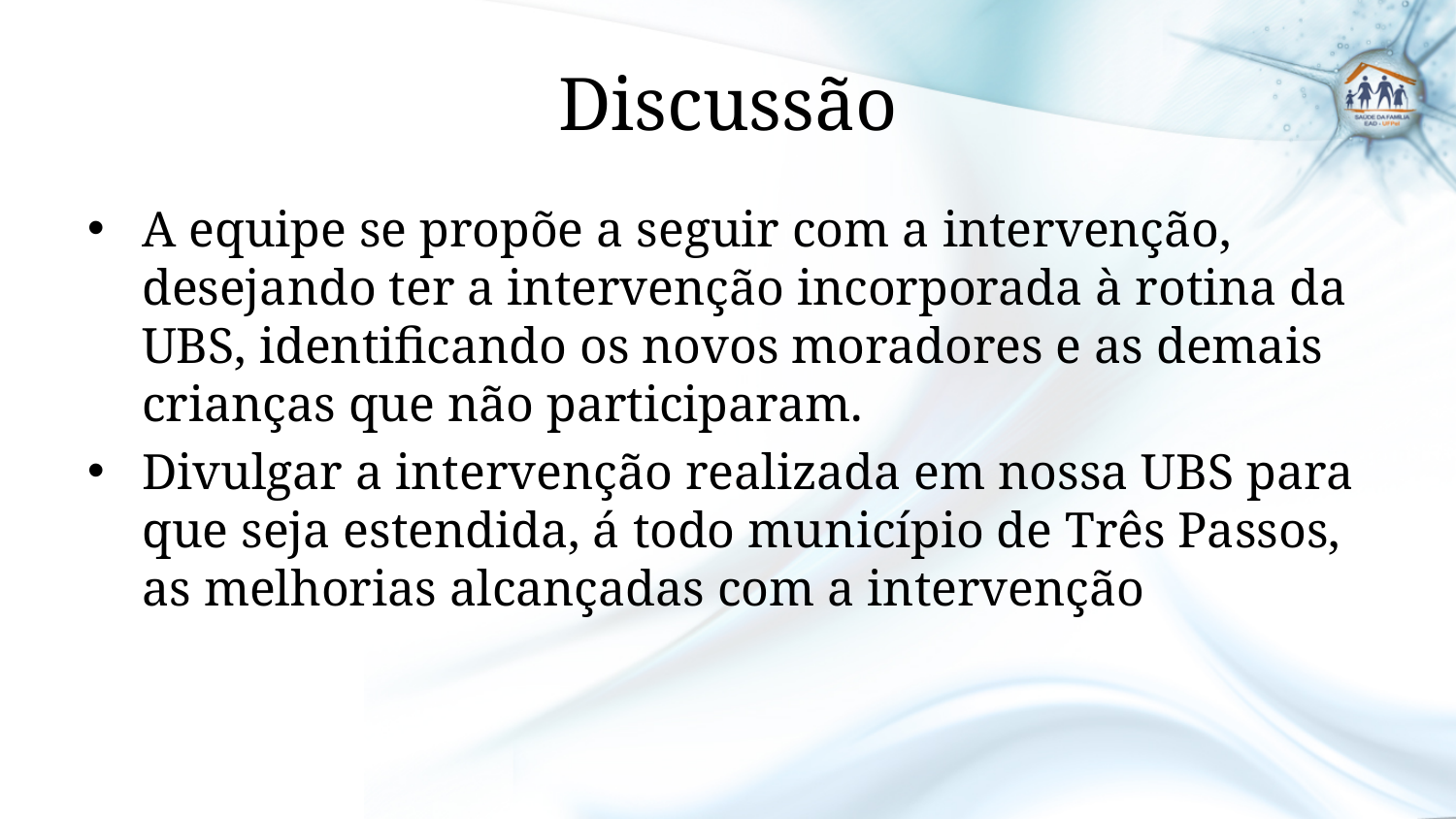

# Discussão
A equipe se propõe a seguir com a intervenção, desejando ter a intervenção incorporada à rotina da UBS, identificando os novos moradores e as demais crianças que não participaram.
Divulgar a intervenção realizada em nossa UBS para que seja estendida, á todo município de Três Passos, as melhorias alcançadas com a intervenção